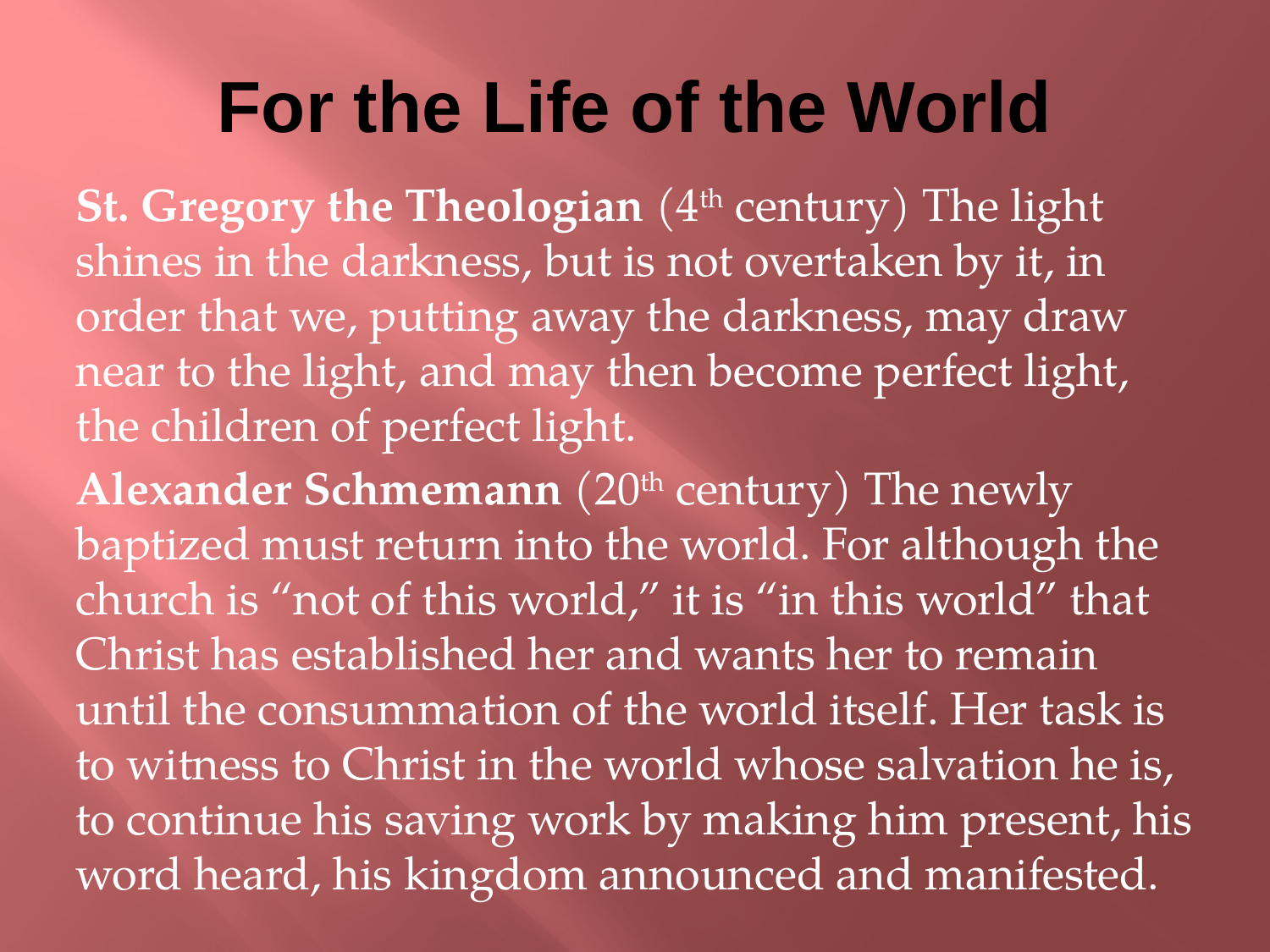

# For the Life of the World
St. Gregory the Theologian (4th century) The light shines in the darkness, but is not overtaken by it, in order that we, putting away the darkness, may draw near to the light, and may then become perfect light, the children of perfect light.
Alexander Schmemann (20th century) The newly baptized must return into the world. For although the church is “not of this world,” it is “in this world” that Christ has established her and wants her to remain until the consummation of the world itself. Her task is to witness to Christ in the world whose salvation he is, to continue his saving work by making him present, his word heard, his kingdom announced and manifested.